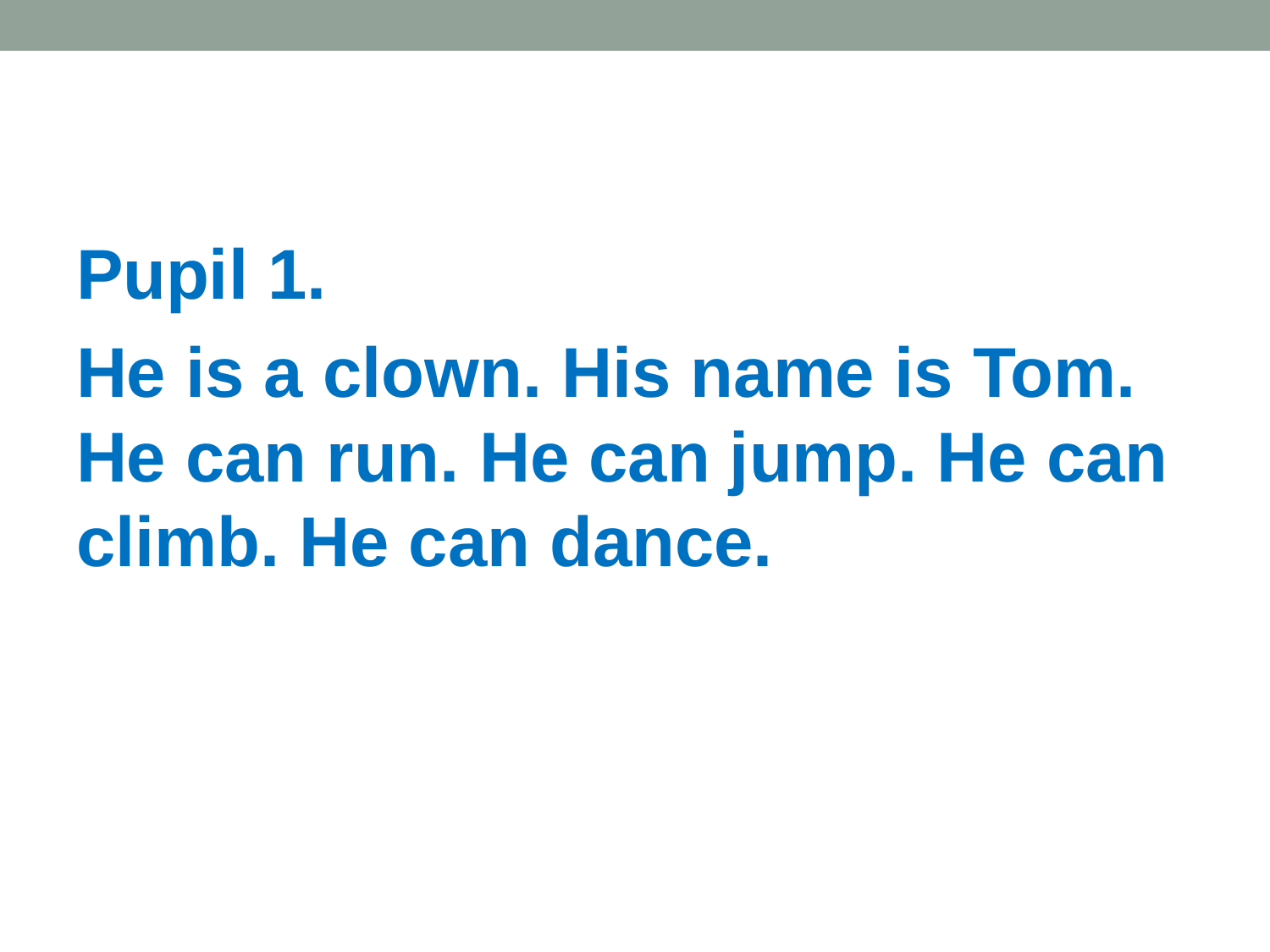

#
Pupil 1.
He is a clown. His name is Tom. He can run. He can jump. He can climb. He can dance.